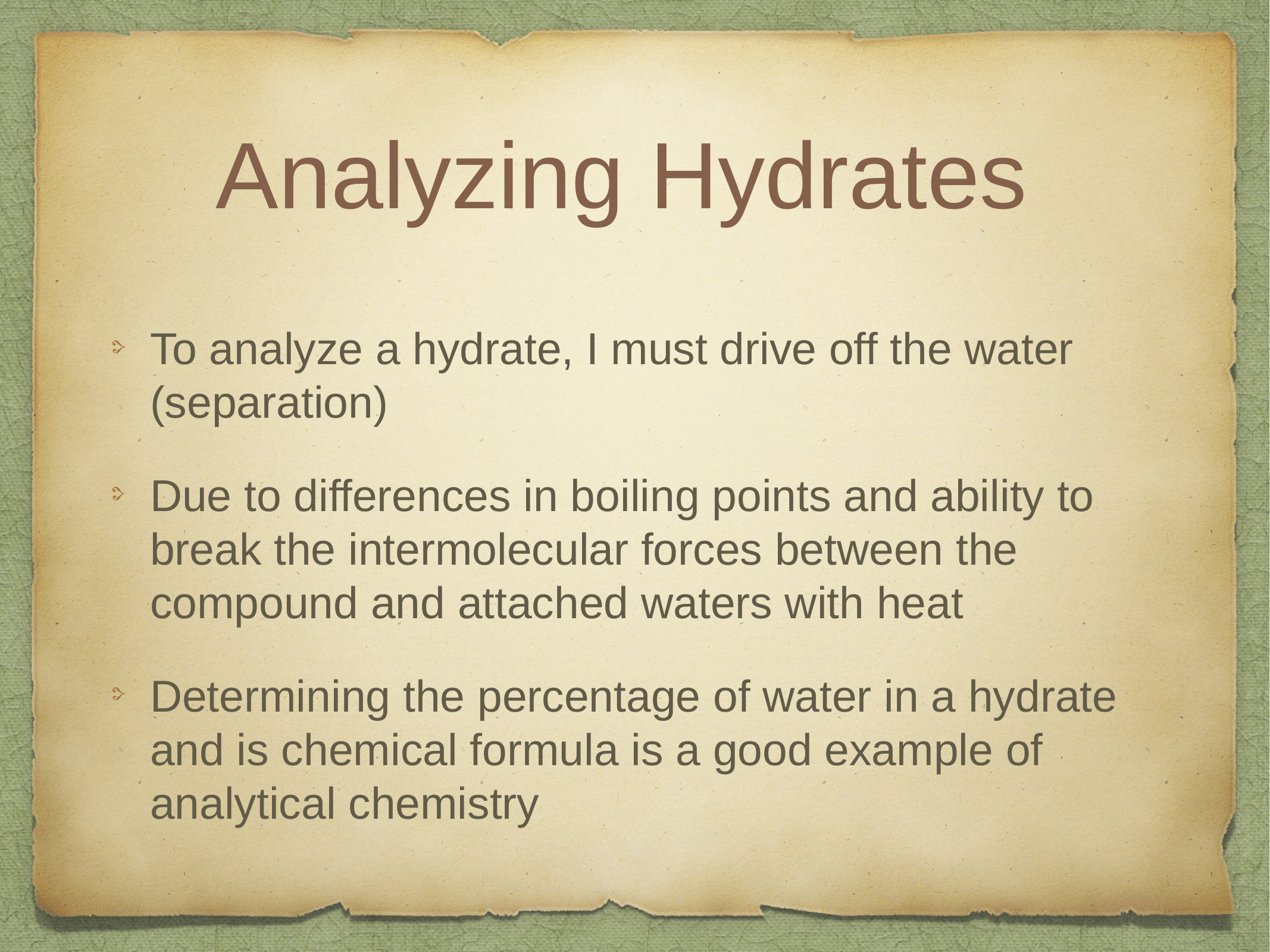

# Analyzing Hydrates
To analyze a hydrate, I must drive off the water (separation)
Due to differences in boiling points and ability to break the intermolecular forces between the compound and attached waters with heat
Determining the percentage of water in a hydrate and is chemical formula is a good example of analytical chemistry